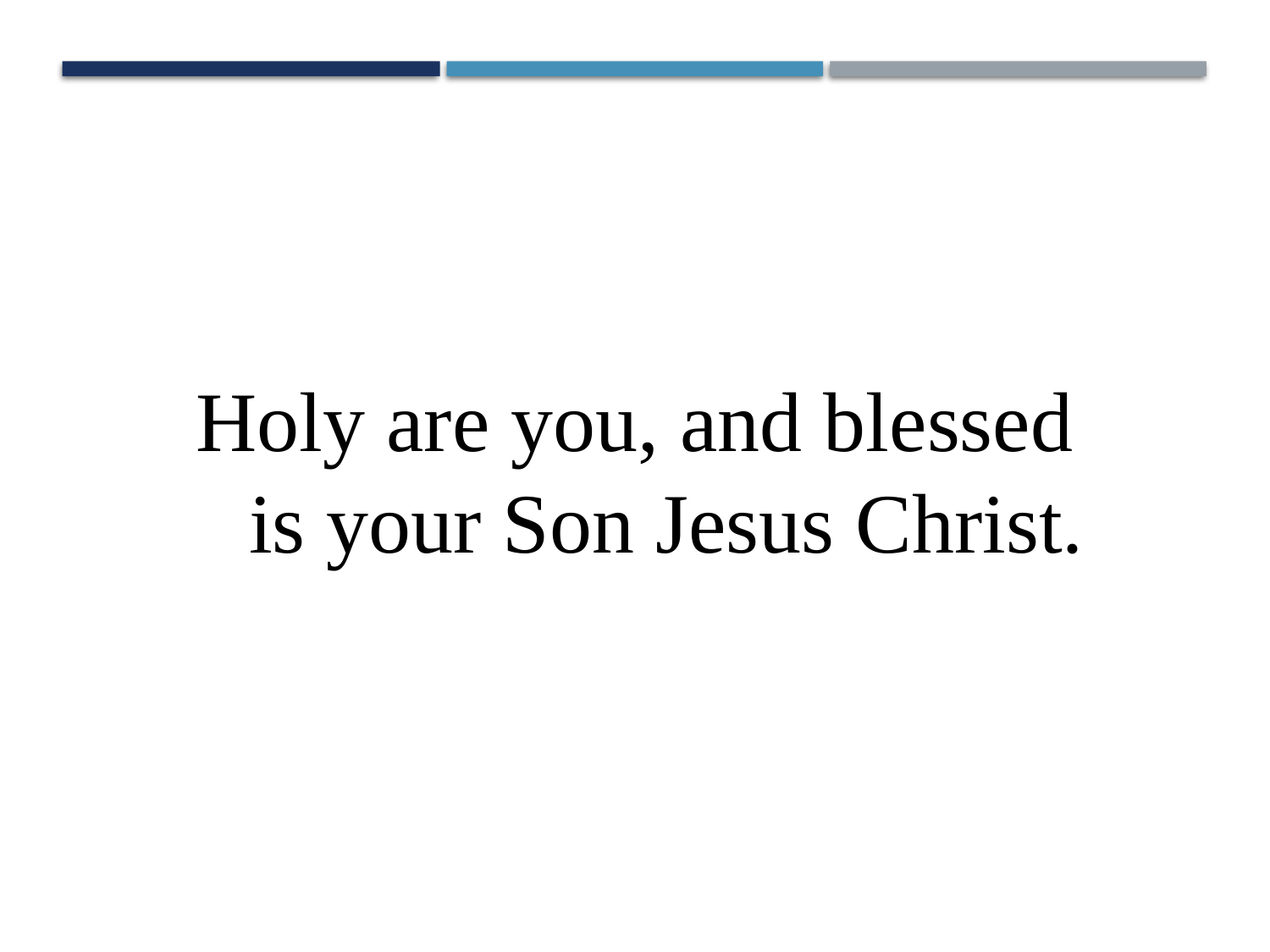

Holy are you, and blessed
   is your Son Jesus Christ.